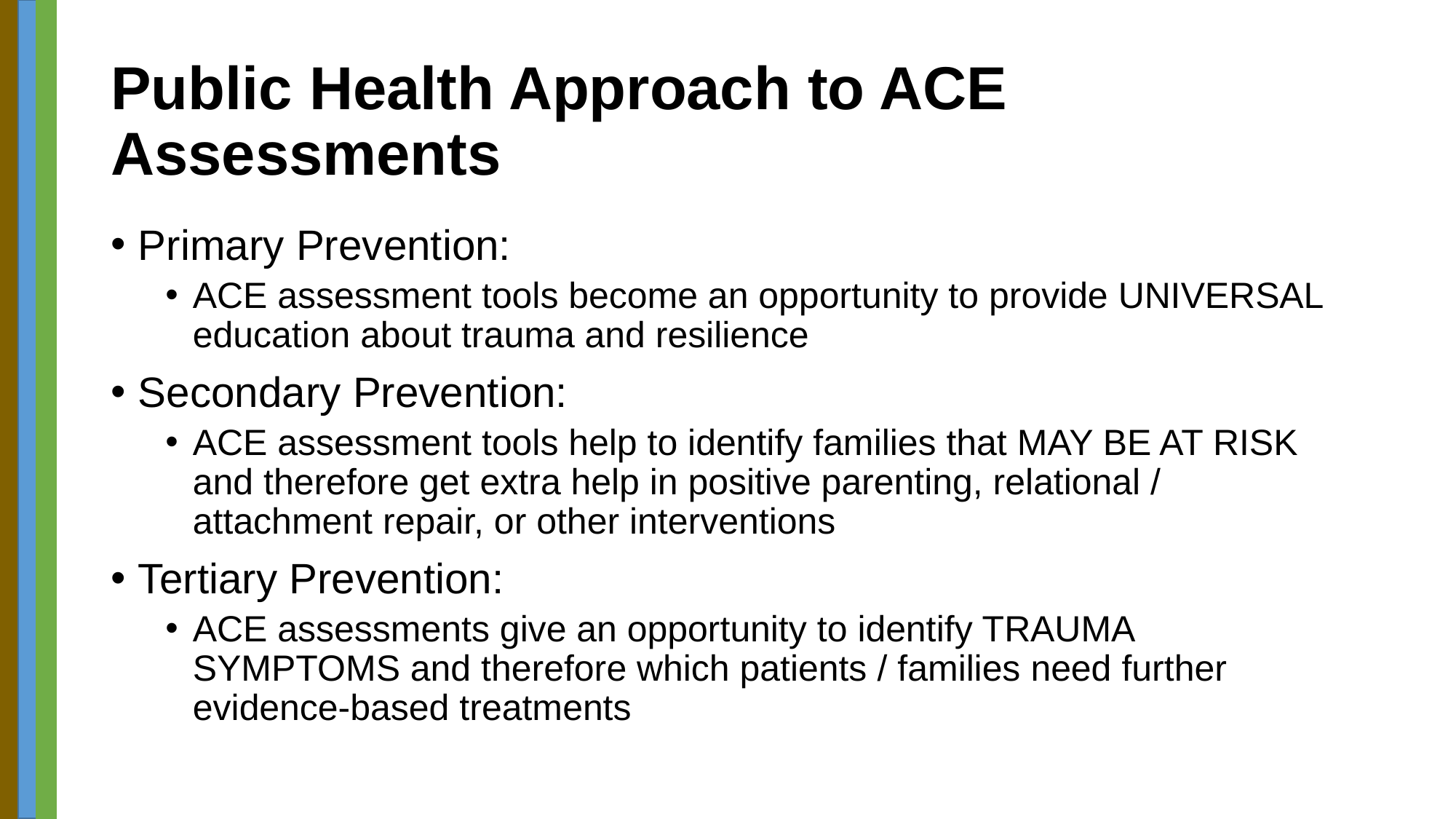

# Public Health Approach to ACE Assessments
Primary Prevention:
ACE assessment tools become an opportunity to provide UNIVERSAL education about trauma and resilience
Secondary Prevention:
ACE assessment tools help to identify families that MAY BE AT RISK and therefore get extra help in positive parenting, relational / attachment repair, or other interventions
Tertiary Prevention:
ACE assessments give an opportunity to identify TRAUMA SYMPTOMS and therefore which patients / families need further evidence-based treatments